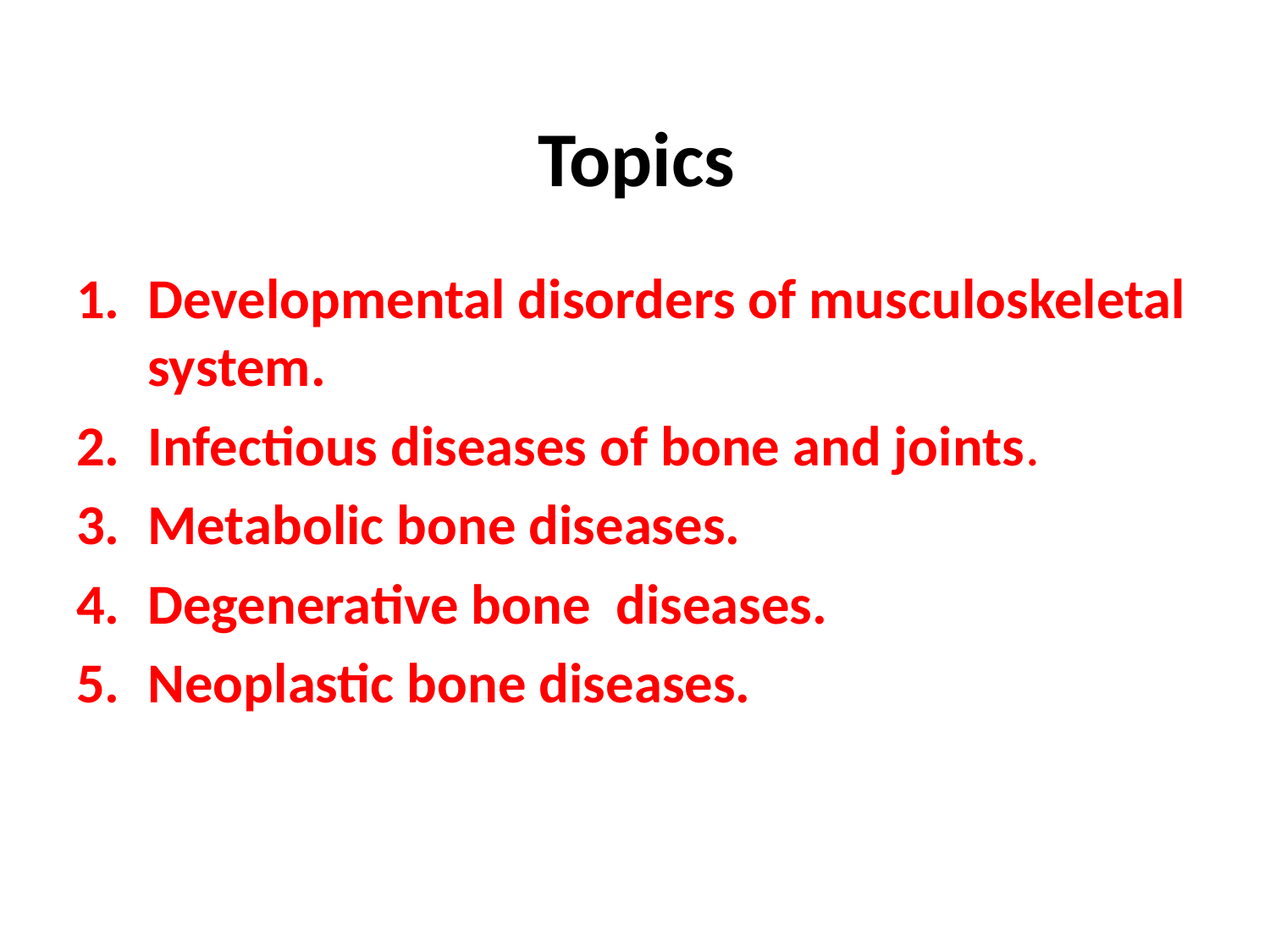

# Topics
Developmental disorders of musculoskeletal system.
Infectious diseases of bone and joints.
Metabolic bone diseases.
Degenerative bone  diseases.
Neoplastic bone diseases.